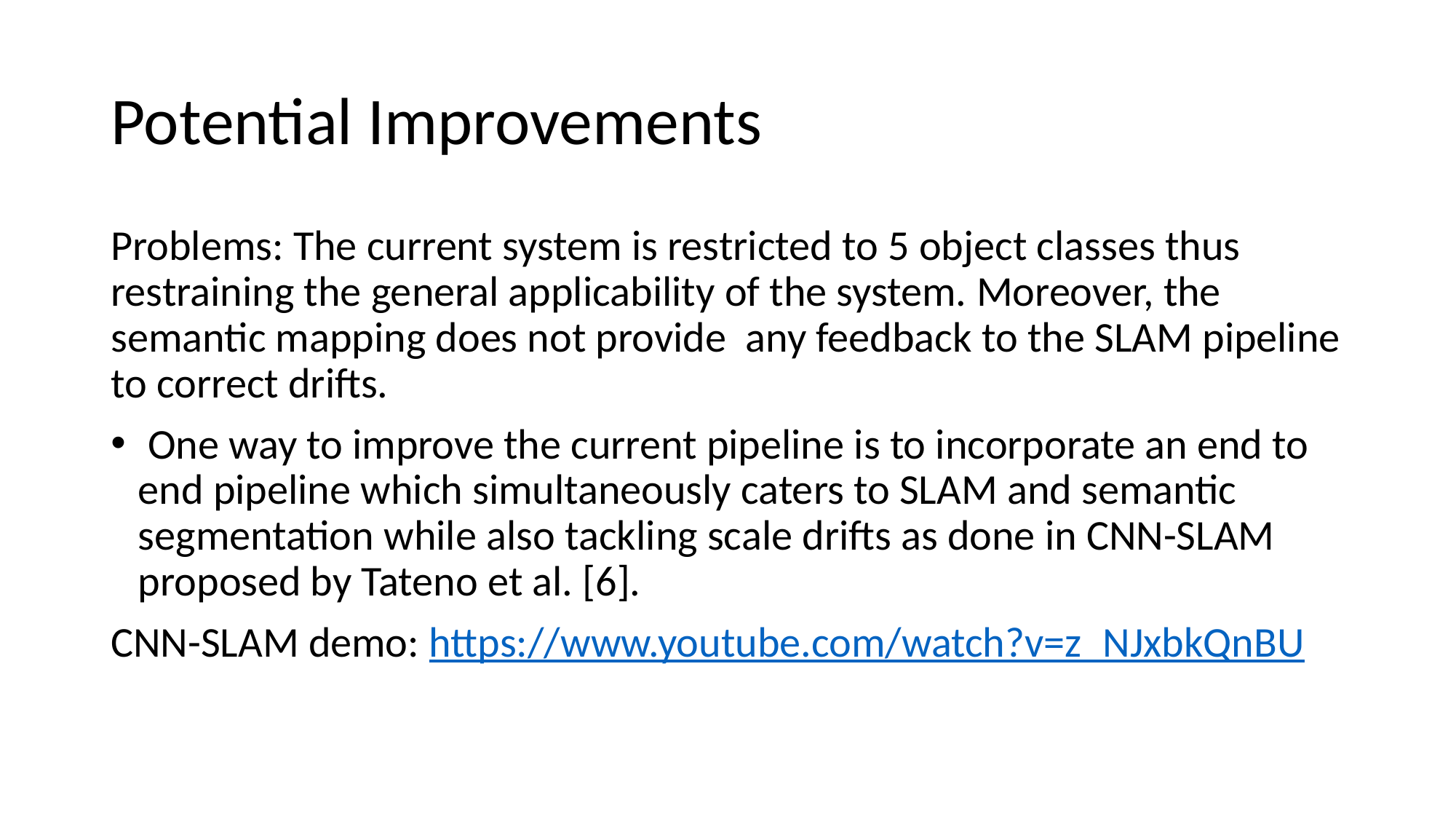

# Potential Improvements
Problems: The current system is restricted to 5 object classes thus restraining the general applicability of the system. Moreover, the semantic mapping does not provide  any feedback to the SLAM pipeline to correct drifts.
 One way to improve the current pipeline is to incorporate an end to end pipeline which simultaneously caters to SLAM and semantic segmentation while also tackling scale drifts as done in CNN-SLAM proposed by Tateno et al. [6].
CNN-SLAM demo: https://www.youtube.com/watch?v=z_NJxbkQnBU